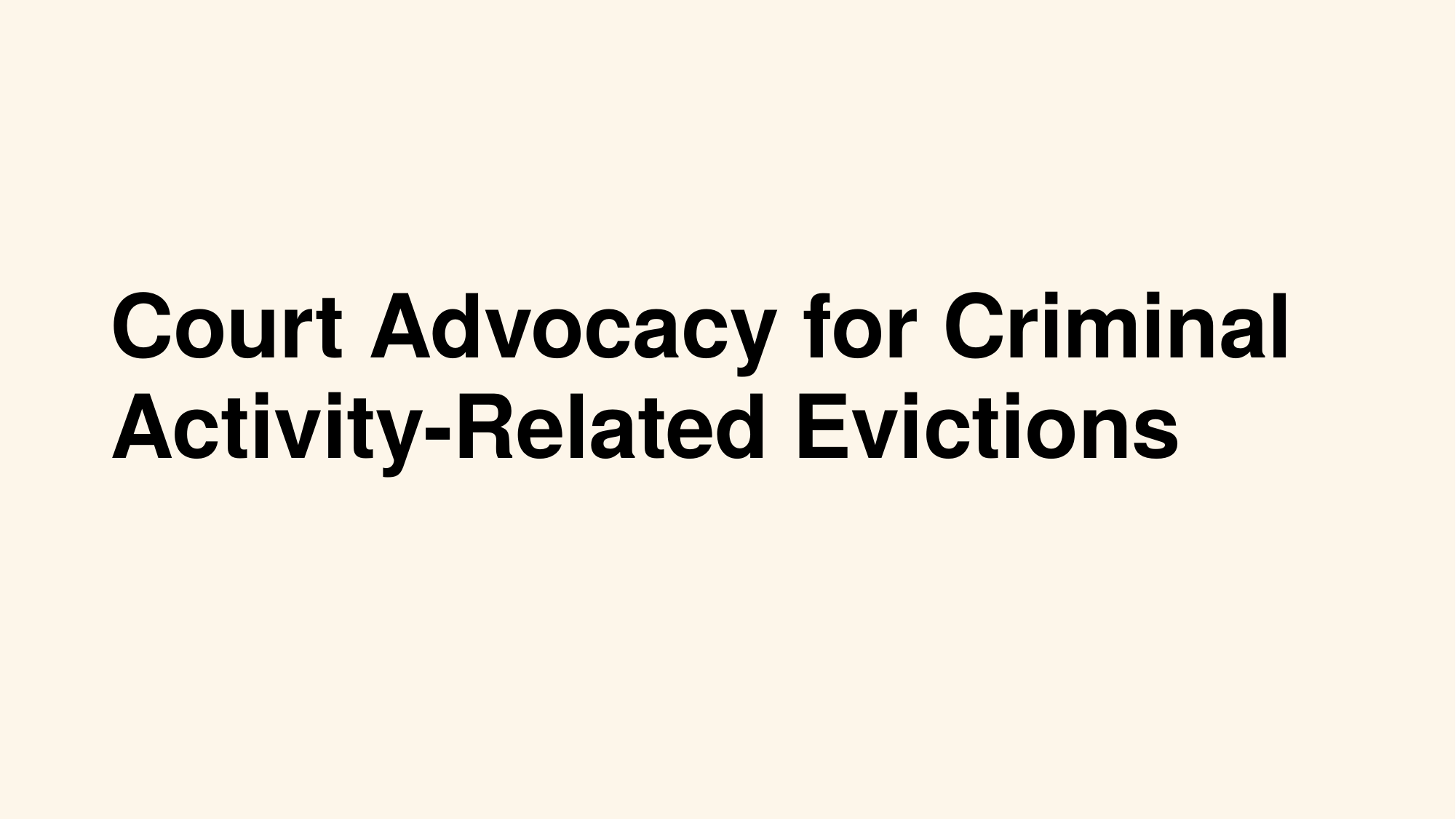

# Court Advocacy for Criminal Activity-Related Evictions